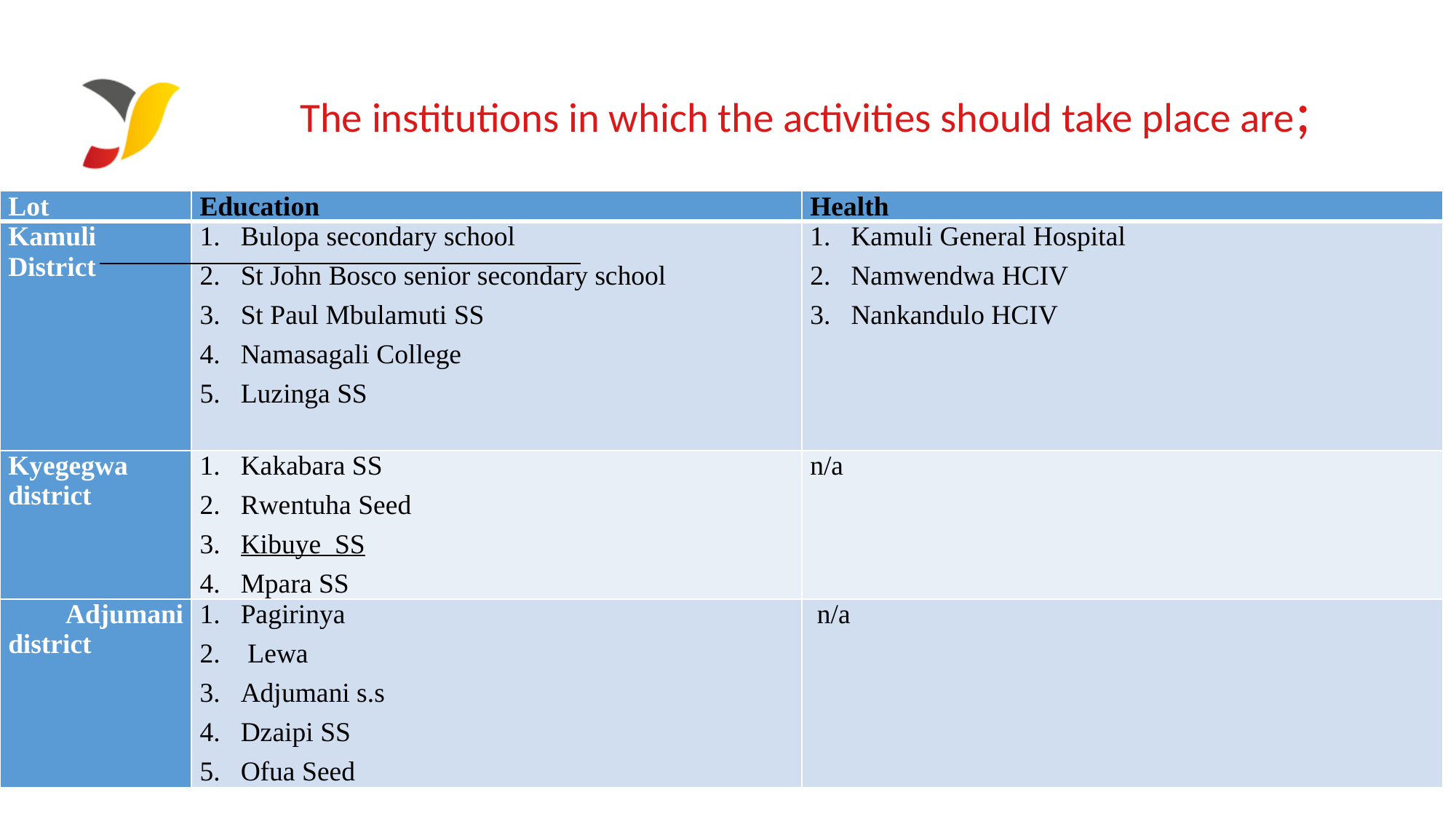

# The institutions in which the activities should take place are;

| Lot | Education | Health |
| --- | --- | --- |
| Kamuli District | Bulopa secondary school St John Bosco senior secondary school St Paul Mbulamuti SS Namasagali College Luzinga SS | Kamuli General Hospital Namwendwa HCIV Nankandulo HCIV |
| Kyegegwa district | Kakabara SS Rwentuha Seed  Kibuye SS Mpara SS | n/a |
| Adjumani district | Pagirinya Lewa Adjumani s.s Dzaipi SS Ofua Seed | n/a |